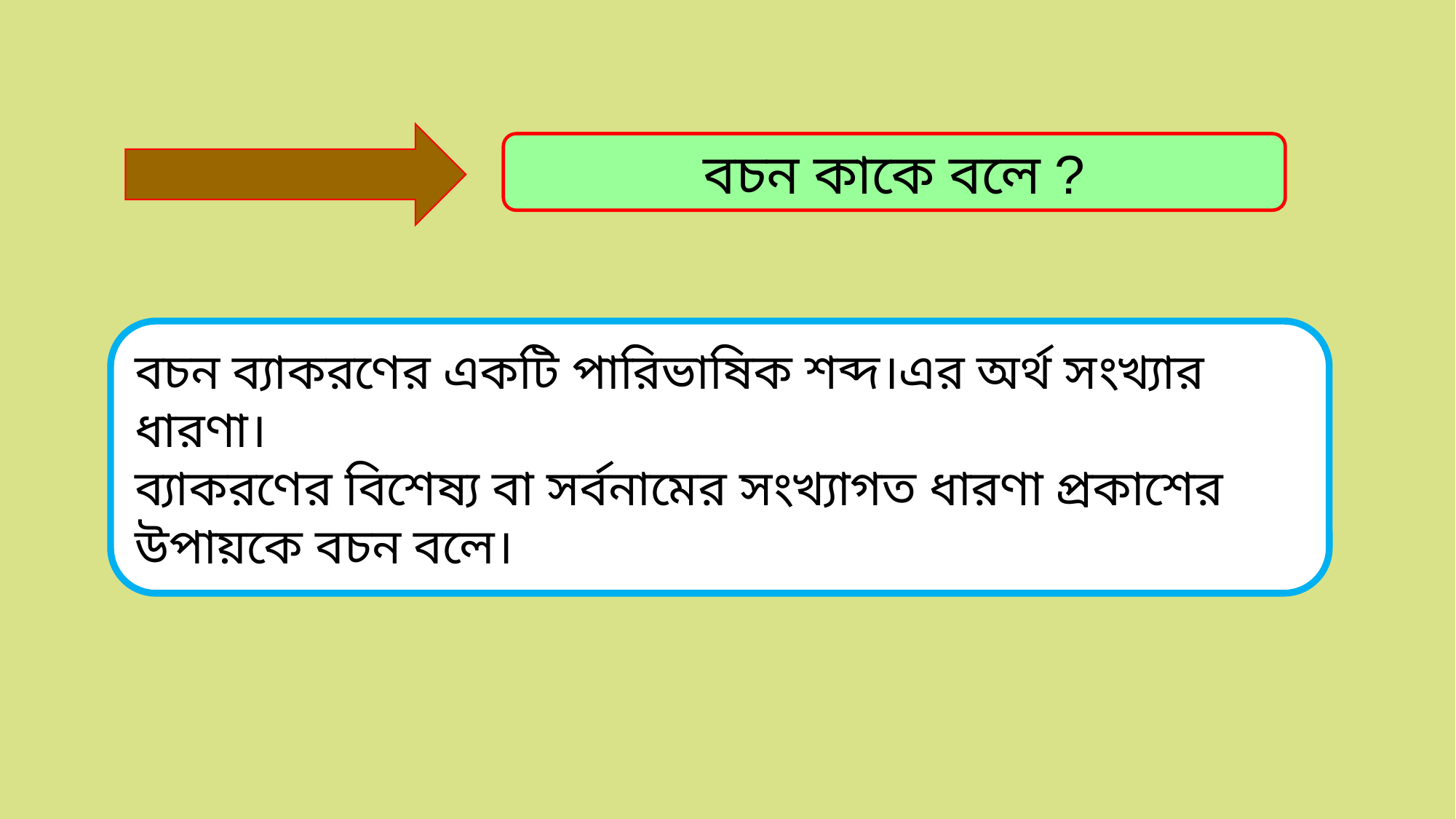

বচন কাকে বলে ?
বচন ব্যাকরণের একটি পারিভাষিক শব্দ।এর অর্থ সংখ্যার ধারণা।
ব্যাকরণের বিশেষ্য বা সর্বনামের সংখ্যাগত ধারণা প্রকাশের উপায়কে বচন বলে।